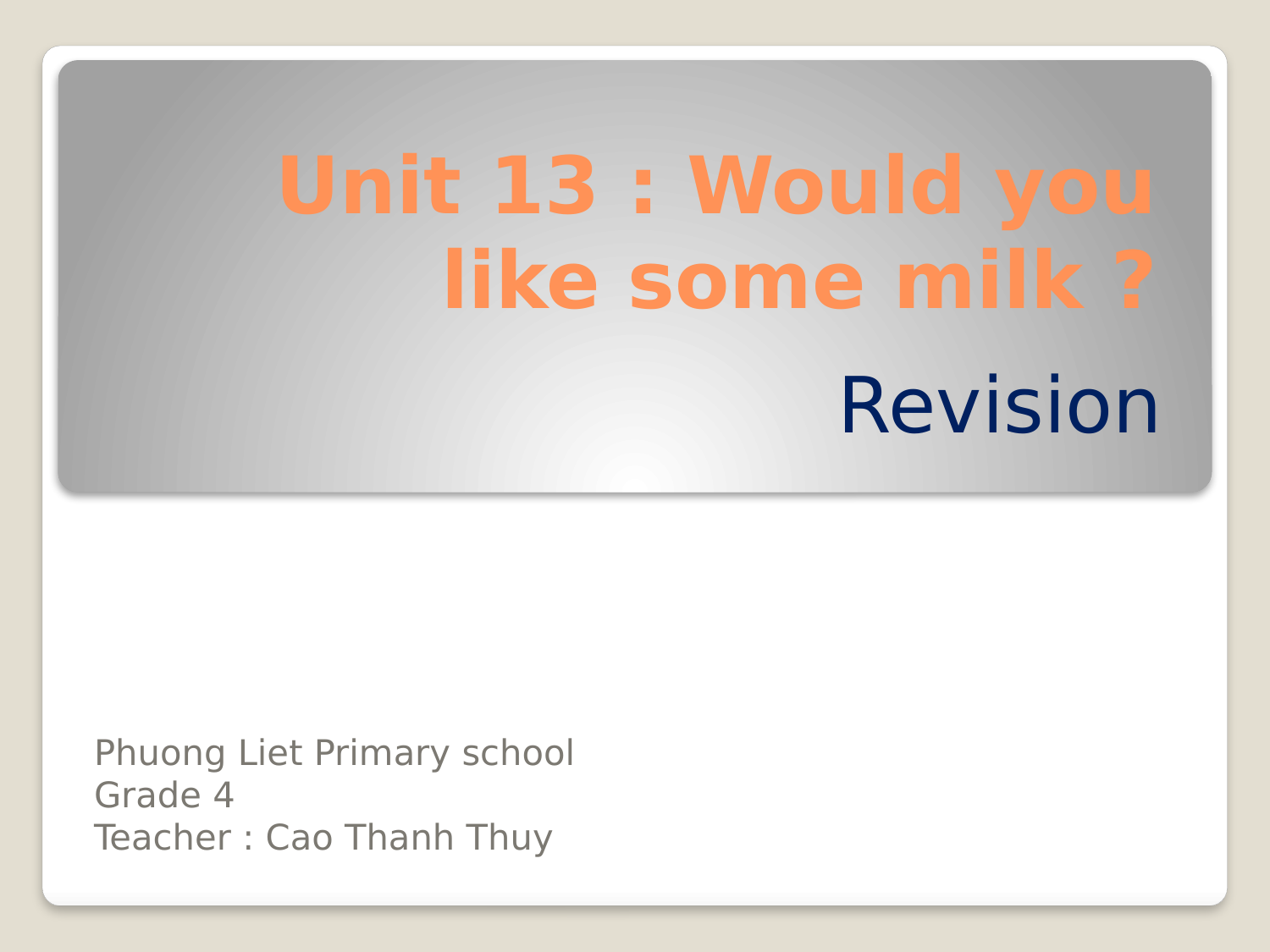

# Unit 13 : Would you like some milk ?
Revision

Phuong Liet Primary school
Grade 4
Teacher : Cao Thanh Thuy